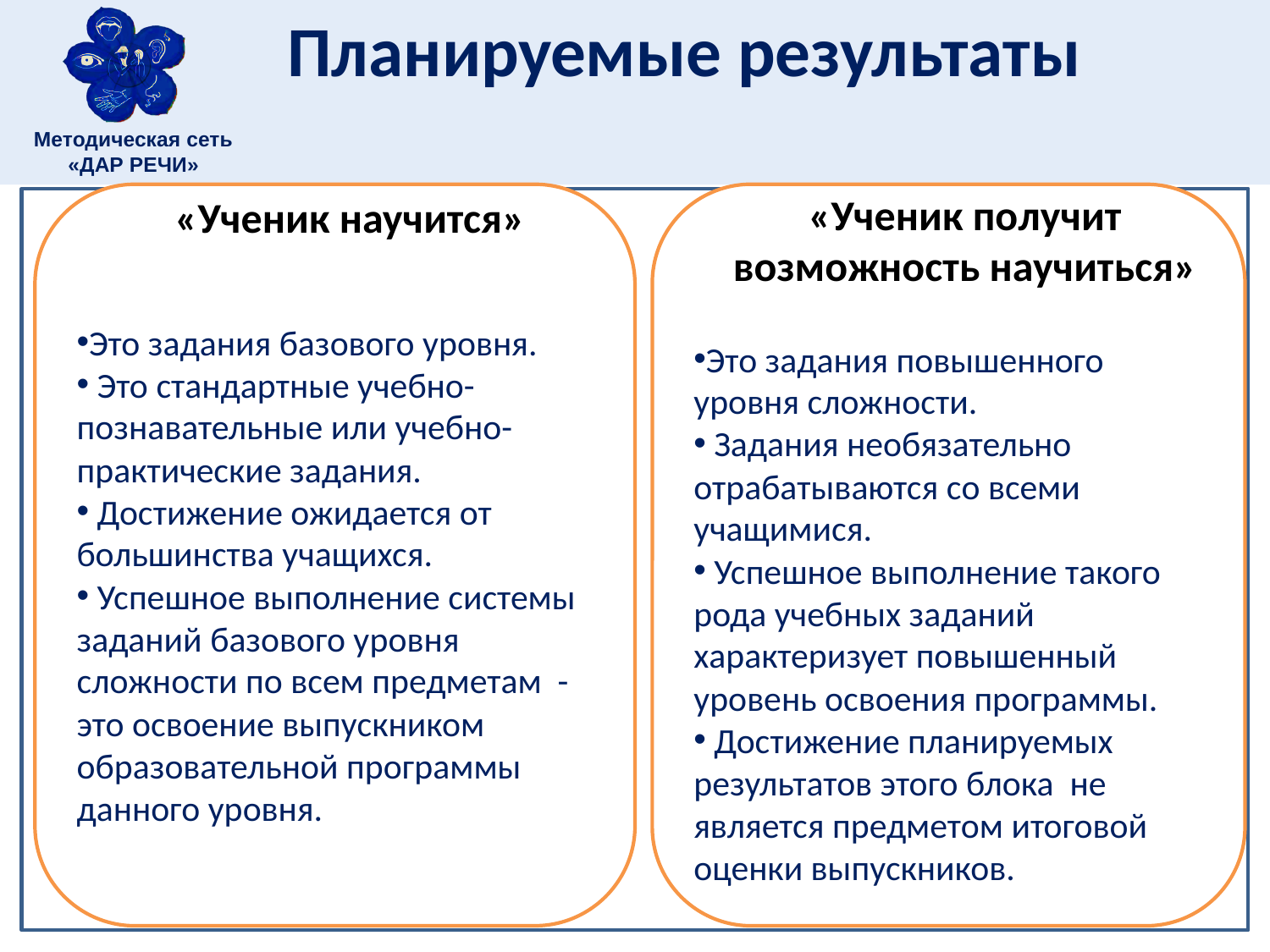

Планируемые результаты
«Ученик получит возможность научиться»

Это задания базового уровня.
 Это стандартные учебно-познавательные или учебно-практические задания.
 Достижение ожидается от большинства учащихся.
 Успешное выполнение системы заданий базового уровня сложности по всем предметам  - это освоение выпускником образовательной программы данного уровня.
«Ученик научится»

Это задания повышенного уровня сложности.
 Задания необязательно отрабатываются со всеми учащимися.
 Успешное выполнение такого рода учебных заданий характеризует повышенный уровень освоения программы.
 Достижение планируемых результатов этого блока  не является предметом итоговой оценки выпускников.